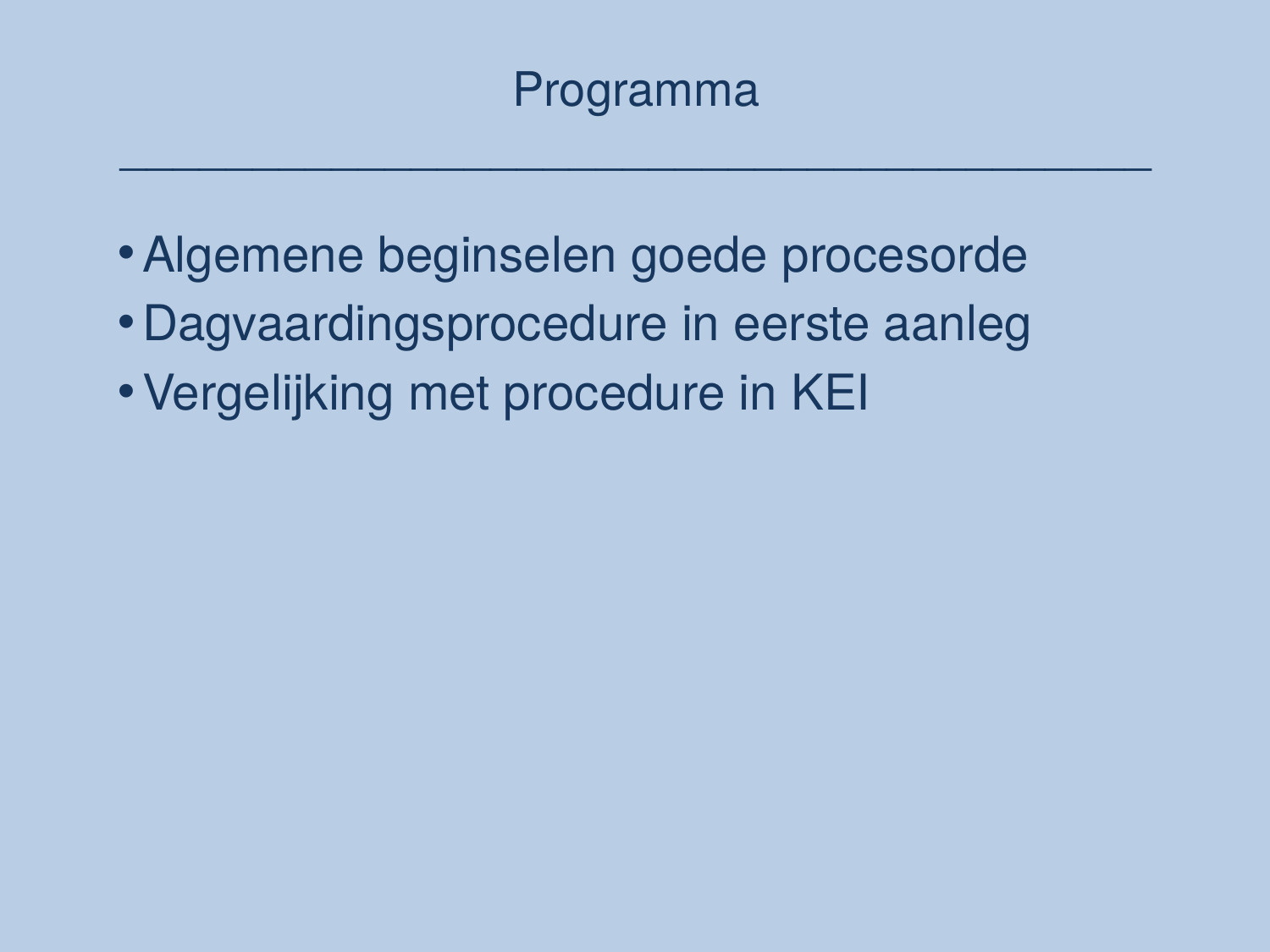

# Programma _______________________________________
Algemene beginselen goede procesorde
Dagvaardingsprocedure in eerste aanleg
Vergelijking met procedure in KEI